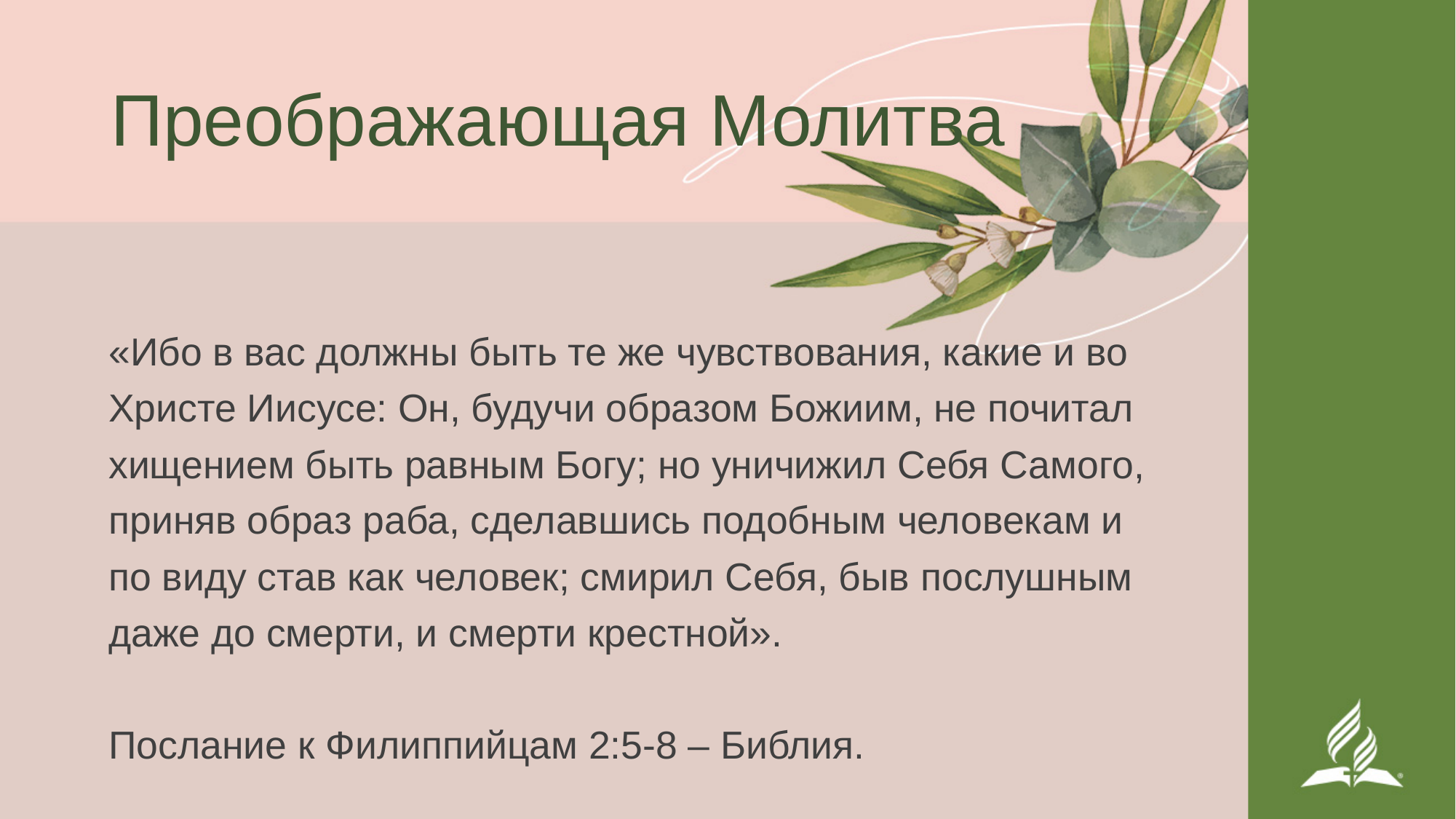

# Преображающая Молитва
«Ибо в вас должны быть те же чувствования, какие и во Христе Иисусе: Он, будучи образом Божиим, не почитал хищением быть равным Богу; но уничижил Себя Самого, приняв образ раба, сделавшись подобным человекам и по виду став как человек; смирил Себя, быв послушным даже до смерти, и смерти крестной».

Послание к Филиппийцам 2:5-8 – Библия.